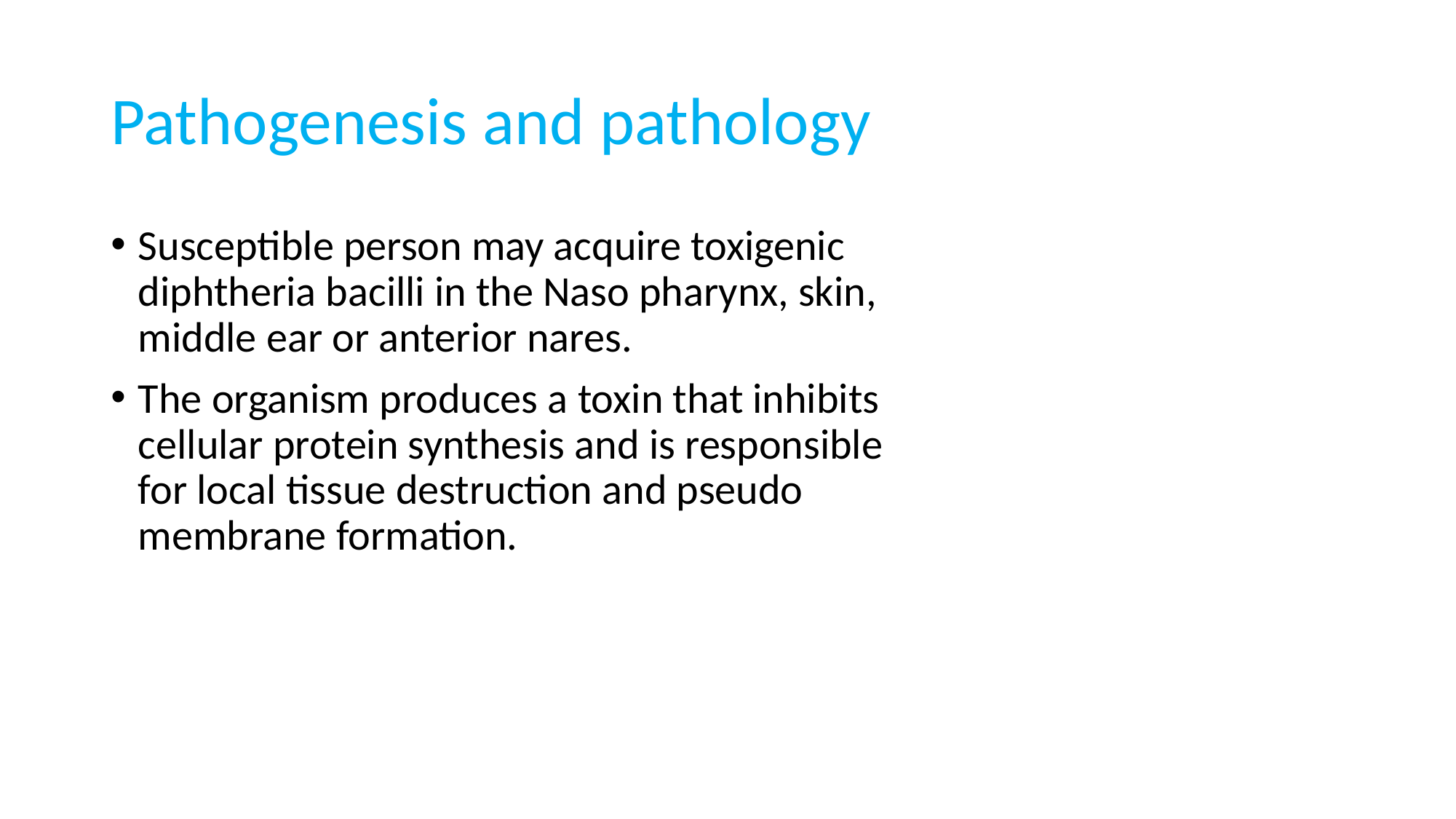

# Pathogenesis and pathology
Susceptible person may acquire toxigenic diphtheria bacilli in the Naso pharynx, skin, middle ear or anterior nares.
The organism produces a toxin that inhibits cellular protein synthesis and is responsible for local tissue destruction and pseudo membrane formation.